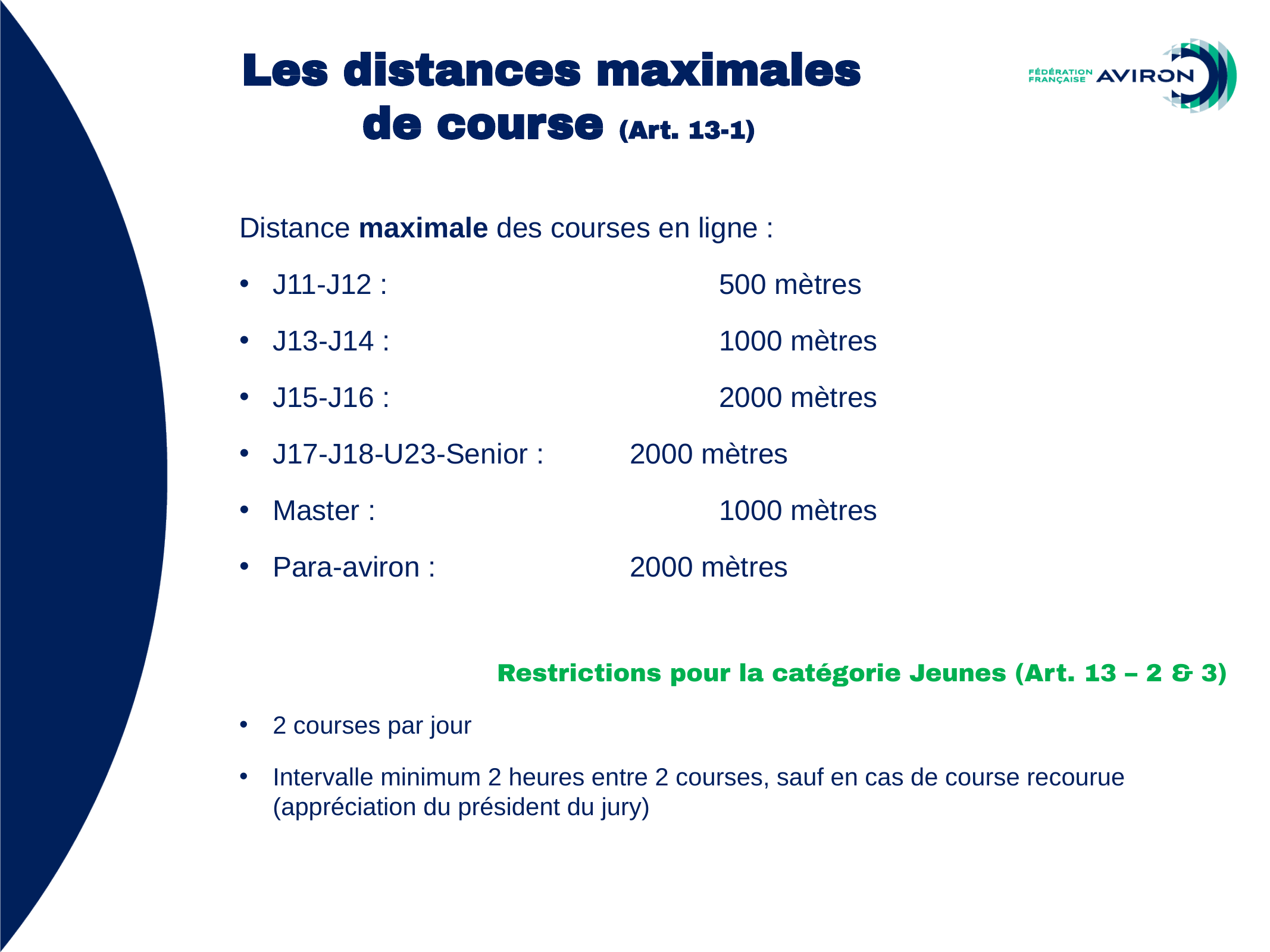

Les distances maximales
de course (Art. 13-1)
Distance maximale des courses en ligne :
J11-J12 :				500 mètres
J13-J14 :				1000 mètres
J15-J16 :				2000 mètres
J17-J18-U23-Senior :	2000 mètres
Master :		   		1000 mètres
Para-aviron :			2000 mètres

Restrictions pour la catégorie Jeunes (Art. 13 – 2 & 3)
2 courses par jour
Intervalle minimum 2 heures entre 2 courses, sauf en cas de course recourue (appréciation du président du jury)